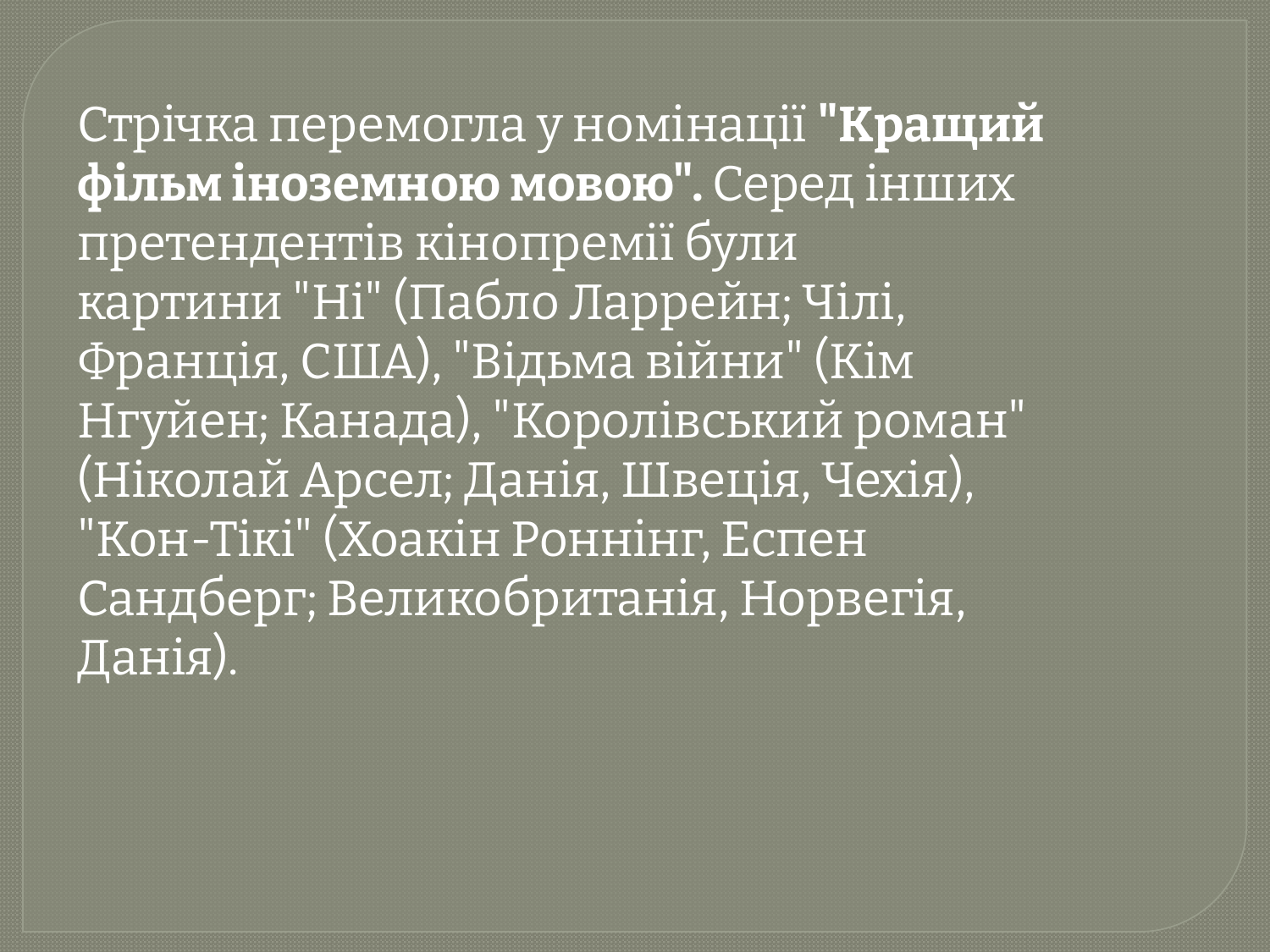

Стрічка перемогла у номінації "Кращий фільм іноземною мовою". Серед інших претендентів кінопремії були картини "Ні" (Пабло Ларрейн; Чілі, Франція, США), "Відьма війни" (Кім Нгуйен; Канада), "Королівський роман" (Ніколай Арсел; Данія, Швеція, Чехія), "Кон-Тікі" (Хоакін Роннінг, Еспен Сандберг; Великобританія, Норвегія, Данія).